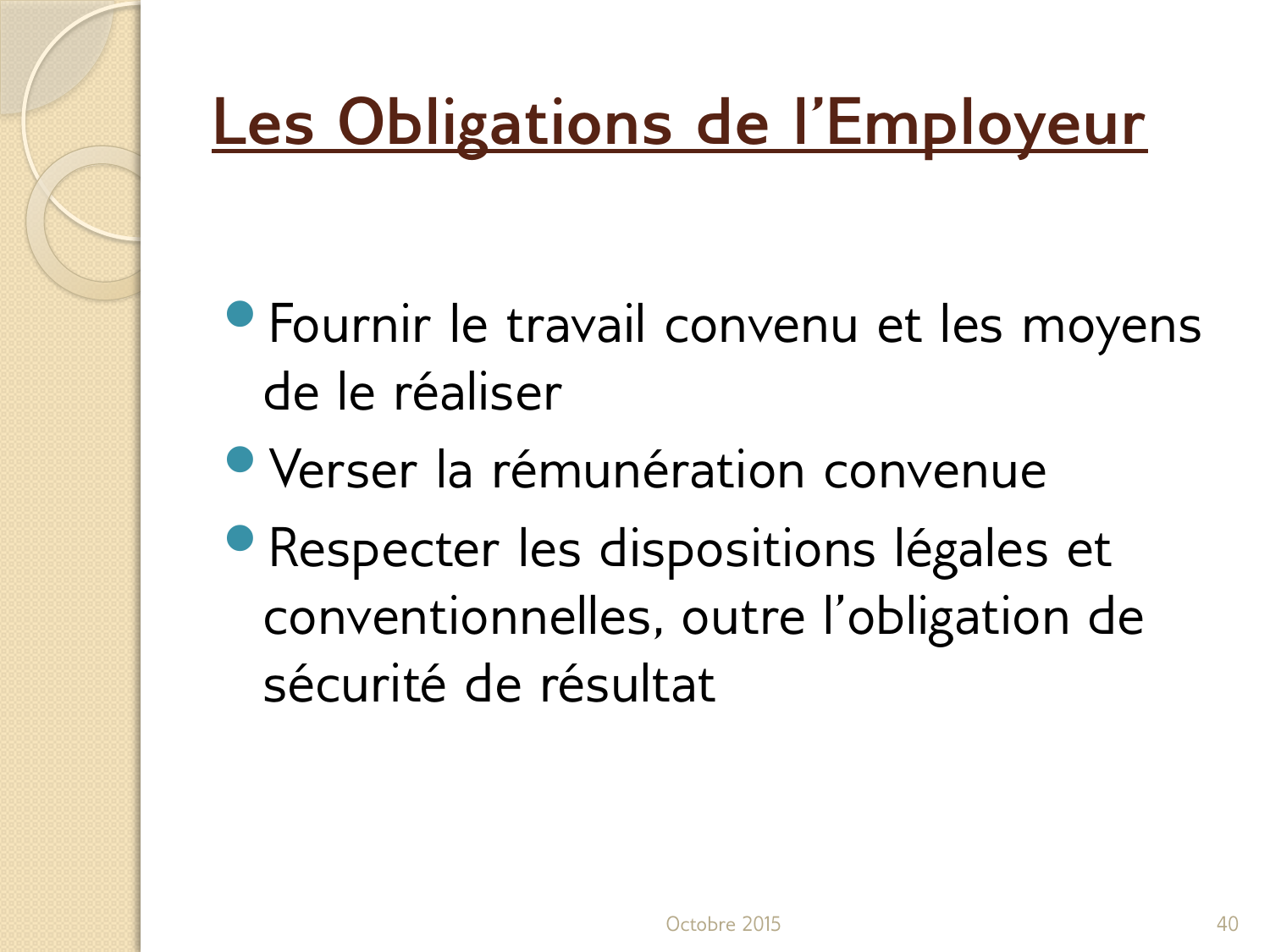

# Les Obligations de l’Employeur

Fournir le travail convenu et les moyens de le réaliser
Verser la rémunération convenue
Respecter les dispositions légales et conventionnelles, outre l’obligation de sécurité de résultat

Octobre 2015
40